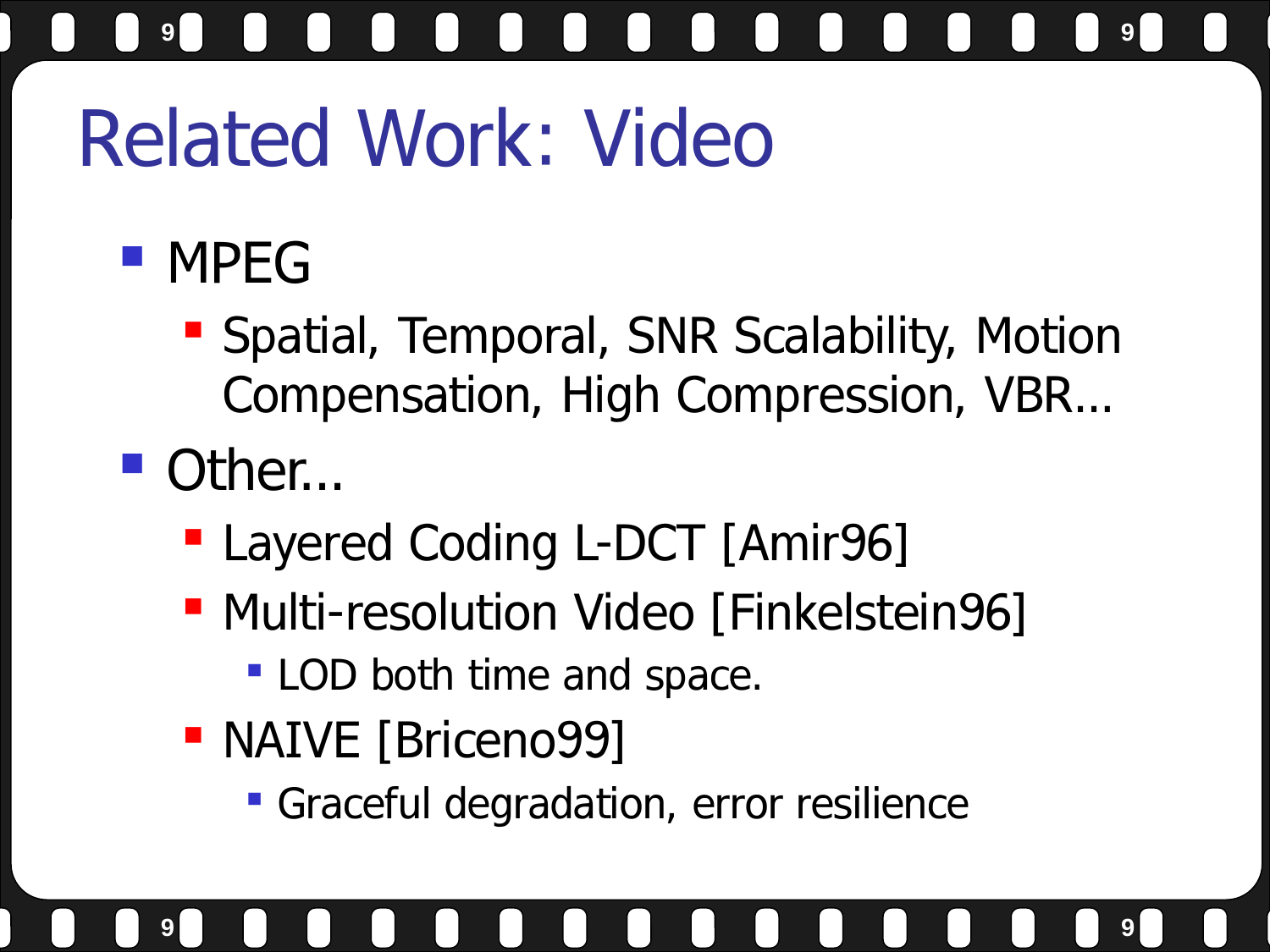

# Related Work: Video
MPEG
Spatial, Temporal, SNR Scalability, Motion Compensation, High Compression, VBR…
Other…
Layered Coding L-DCT [Amir96]
Multi-resolution Video [Finkelstein96]
LOD both time and space.
NAIVE [Briceno99]
Graceful degradation, error resilience
9